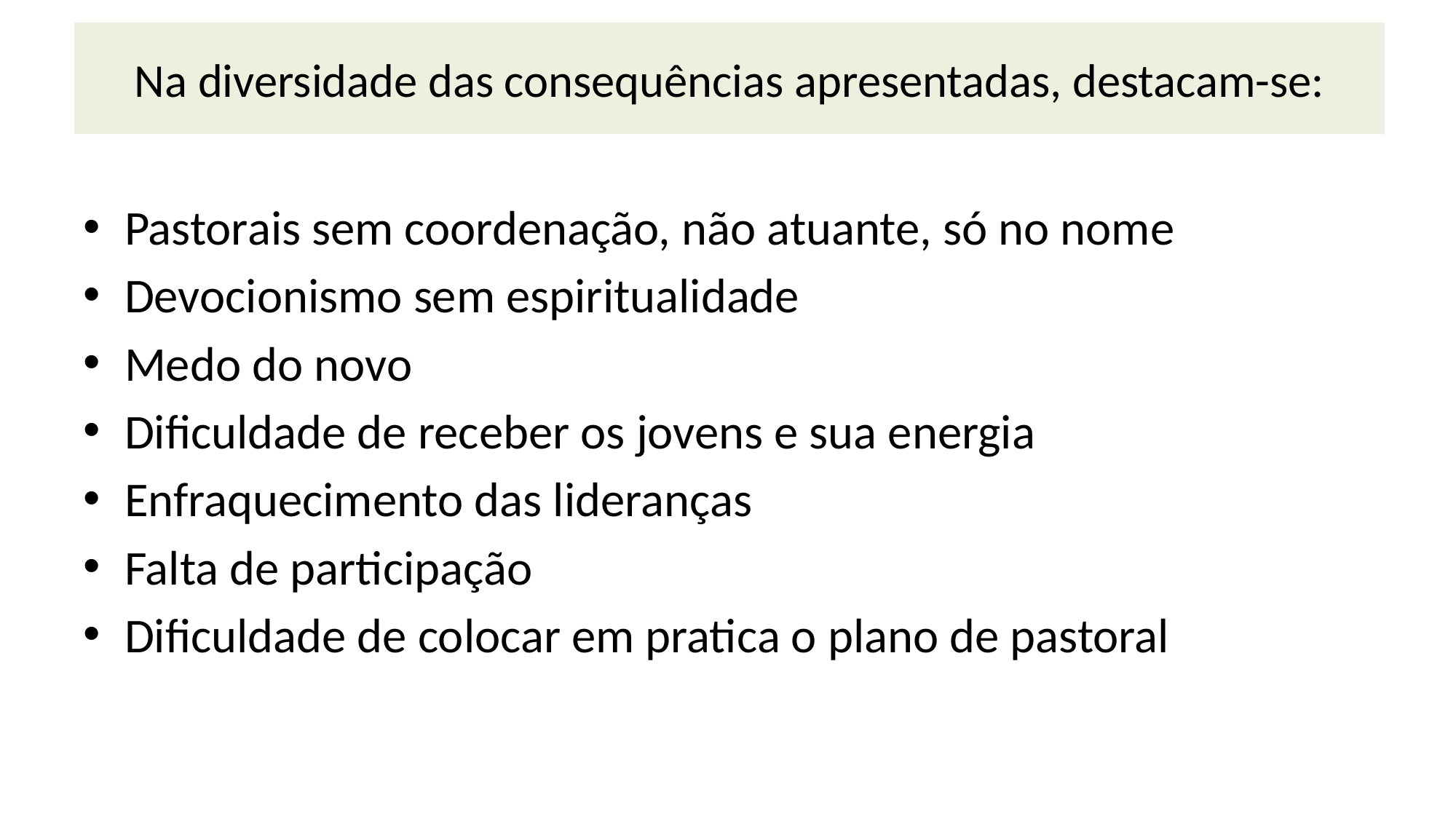

Na diversidade das consequências apresentadas, destacam-se:
Pastorais sem coordenação, não atuante, só no nome
Devocionismo sem espiritualidade
Medo do novo
Dificuldade de receber os jovens e sua energia
Enfraquecimento das lideranças
Falta de participação
Dificuldade de colocar em pratica o plano de pastoral